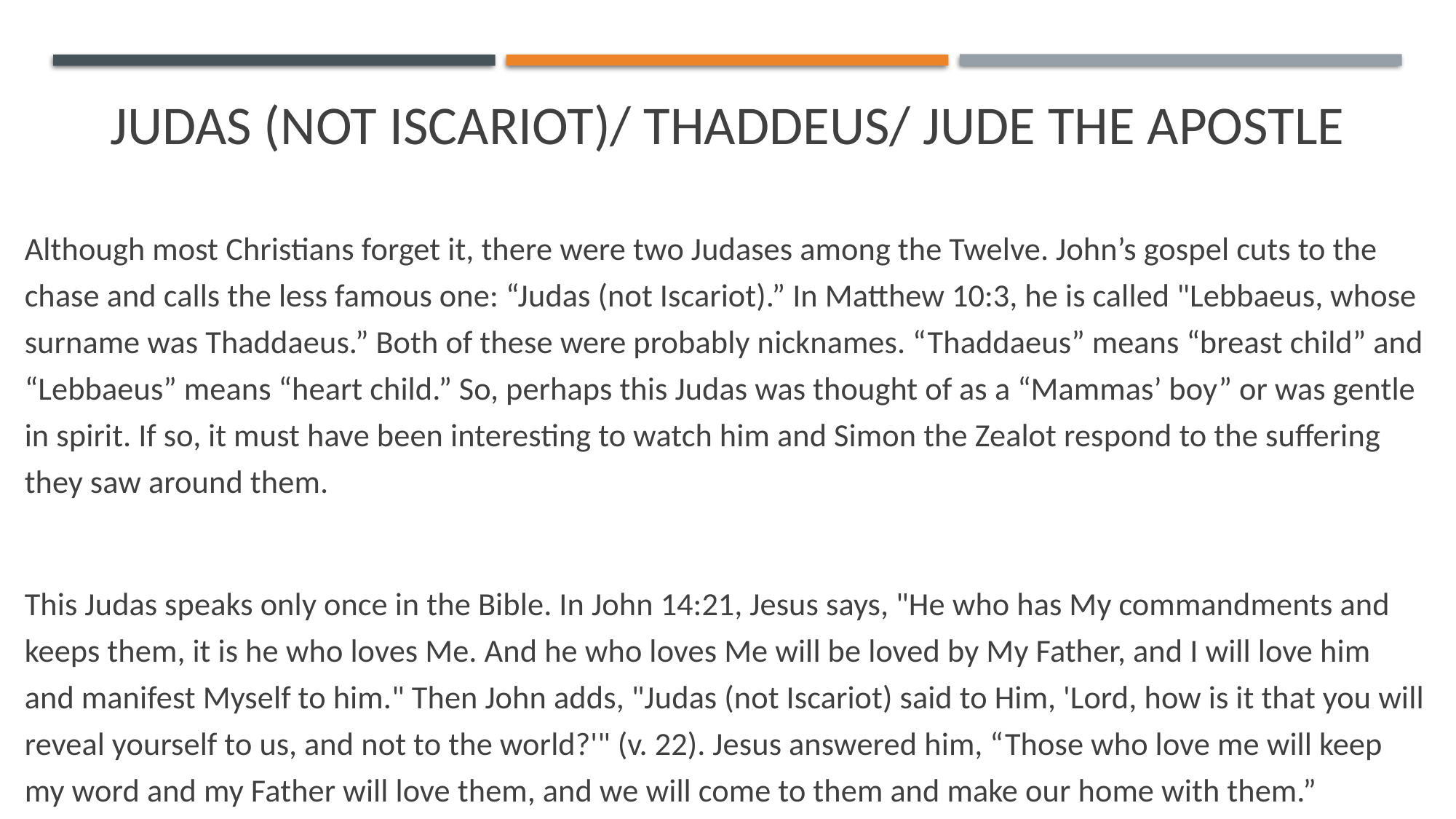

# Judas (not Iscariot)/ Thaddeus/ jude the apostle

Although most Christians forget it, there were two Judases among the Twelve. John’s gospel cuts to the chase and calls the less famous one: “Judas (not Iscariot).” In Matthew 10:3, he is called "Lebbaeus, whose surname was Thaddaeus.” Both of these were probably nicknames. “Thaddaeus” means “breast child” and “Lebbaeus” means “heart child.” So, perhaps this Judas was thought of as a “Mammas’ boy” or was gentle in spirit. If so, it must have been interesting to watch him and Simon the Zealot respond to the suffering they saw around them.

This Judas speaks only once in the Bible. In John 14:21, Jesus says, "He who has My commandments and keeps them, it is he who loves Me. And he who loves Me will be loved by My Father, and I will love him and manifest Myself to him." Then John adds, "Judas (not Iscariot) said to Him, 'Lord, how is it that you will reveal yourself to us, and not to the world?'" (v. 22). Jesus answered him, “Those who love me will keep my word and my Father will love them, and we will come to them and make our home with them.”